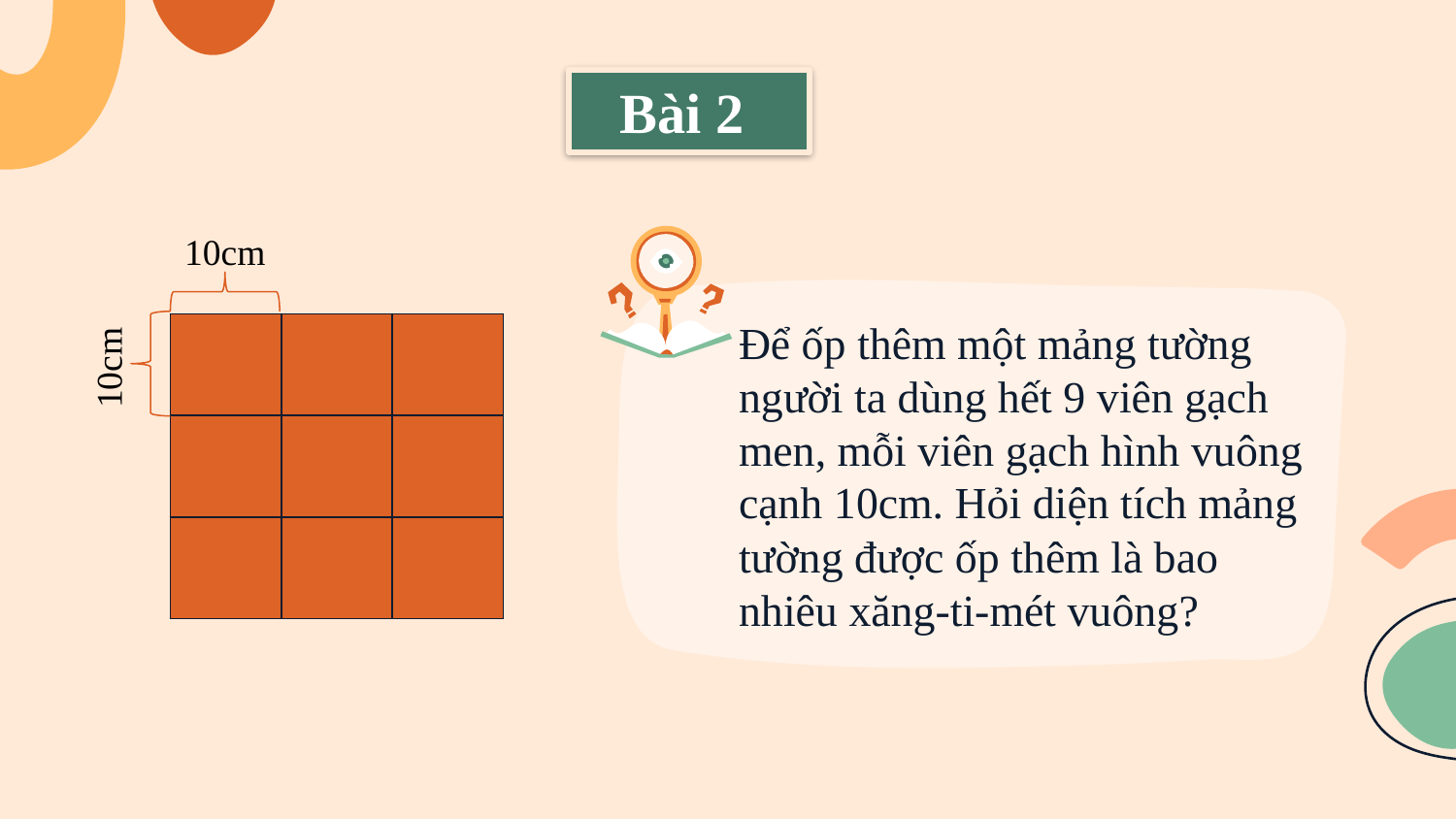

Bài 2
10cm

|  |  |  |
| --- | --- | --- |
|  |  |  |
|  |  |  |
10cm
Để ốp thêm một mảng tường người ta dùng hết 9 viên gạch men, mỗi viên gạch hình vuông cạnh 10cm. Hỏi diện tích mảng tường được ốp thêm là bao nhiêu xăng-ti-mét vuông?